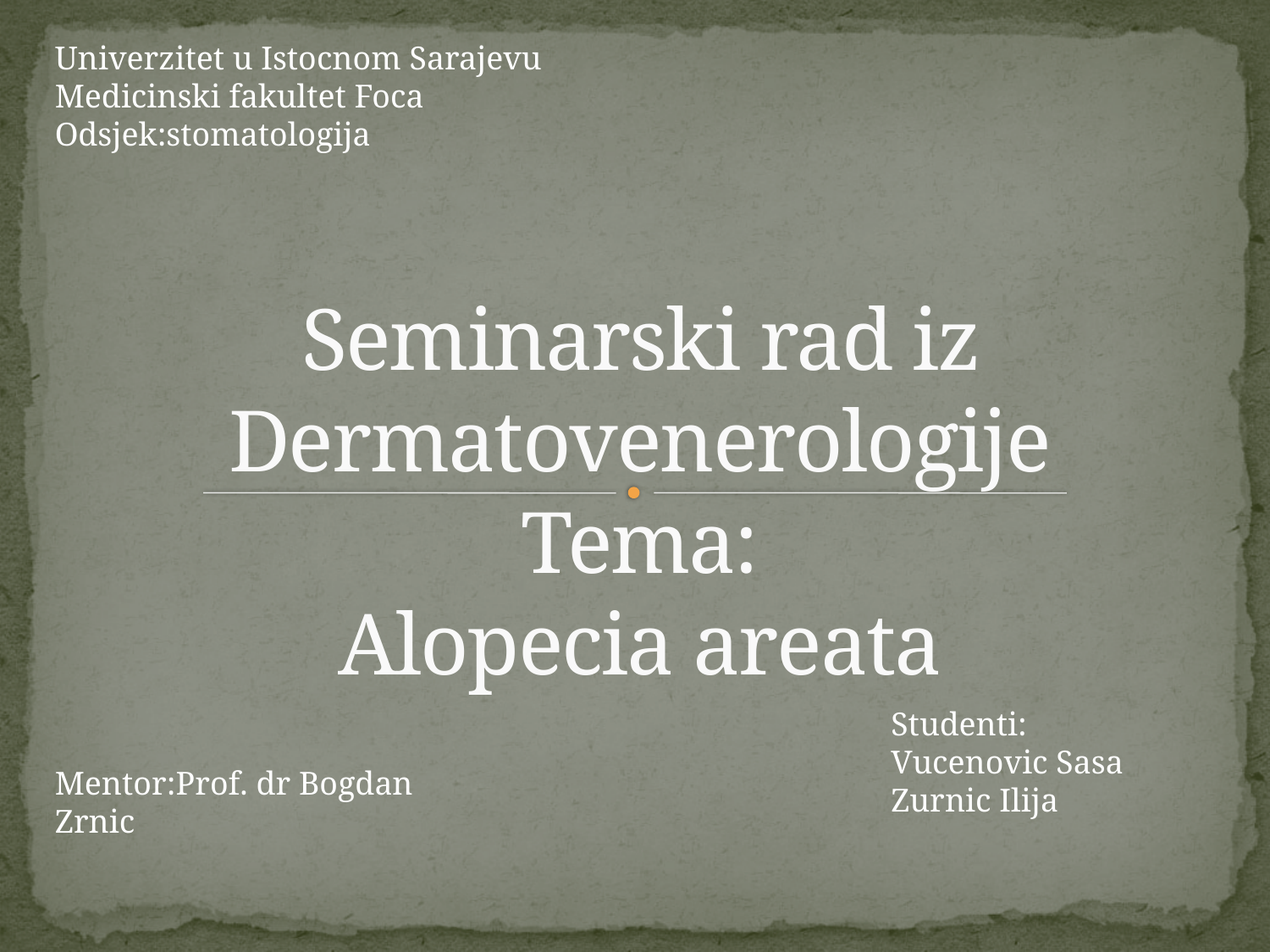

Univerzitet u Istocnom Sarajevu
Medicinski fakultet Foca
Odsjek:stomatologija
# Seminarski rad iz Dermatovenerologije Tema: Alopecia areata

Studenti:
Vucenovic Sasa
Zurnic Ilija

Mentor:Prof. dr Bogdan Zrnic